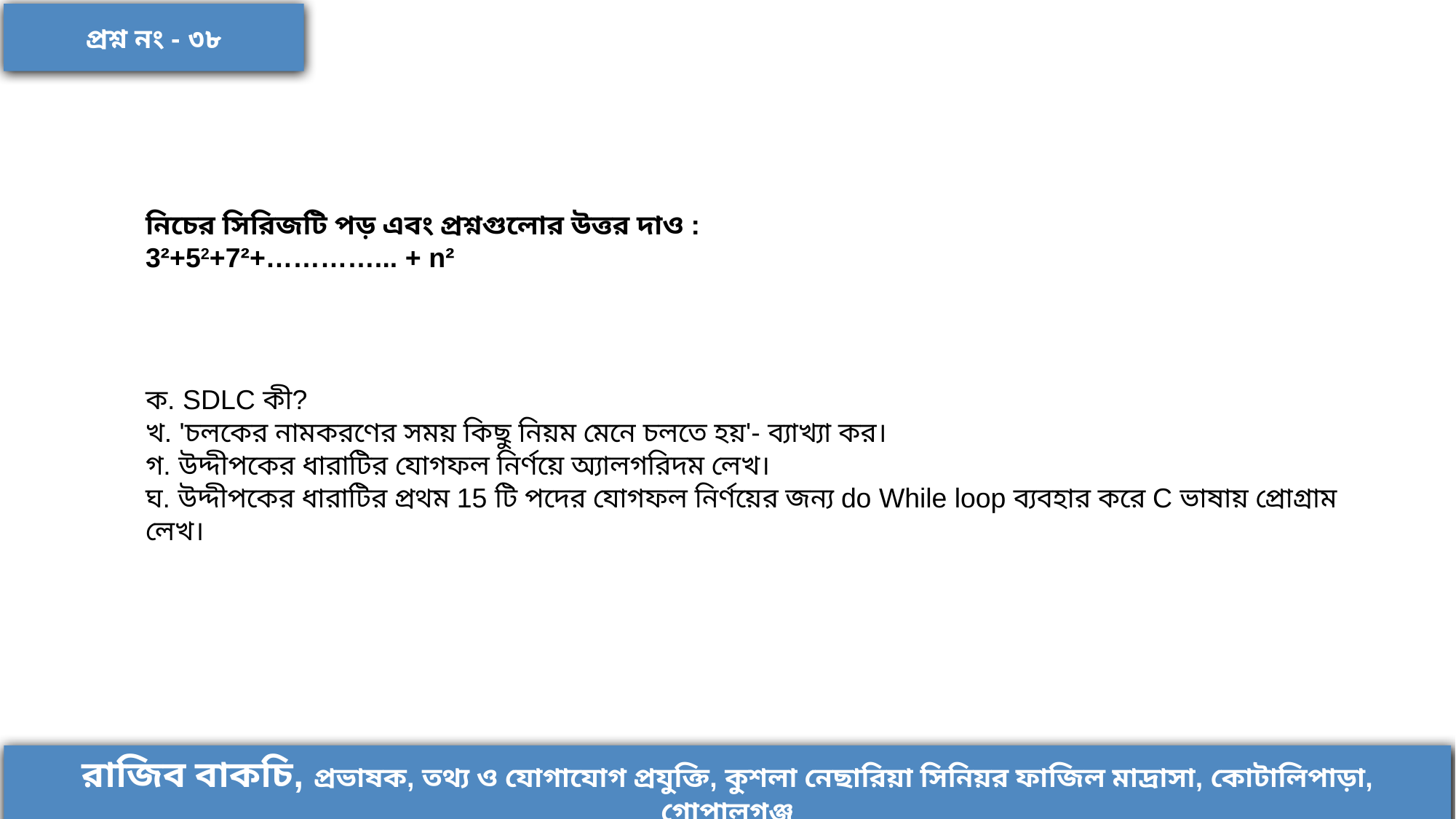

প্রশ্ন নং - ৩৮
নিচের সিরিজটি পড় এবং প্রশ্নগুলোর উত্তর দাও :
3²+52+7²+…………... + n²
ক. SDLC কী?
খ. 'চলকের নামকরণের সময় কিছু নিয়ম মেনে চলতে হয়'- ব্যাখ্যা কর।
গ. উদ্দীপকের ধারাটির যোগফল নির্ণয়ে অ্যালগরিদম লেখ।
ঘ. উদ্দীপকের ধারাটির প্রথম 15 টি পদের যোগফল নির্ণয়ের জন্য do While loop ব্যবহার করে C ভাষায় প্রোগ্রাম লেখ।
রাজিব বাকচি, প্রভাষক, তথ্য ও যোগাযোগ প্রযুক্তি, কুশলা নেছারিয়া সিনিয়র ফাজিল মাদ্রাসা, কোটালিপাড়া, গোপালগঞ্জ